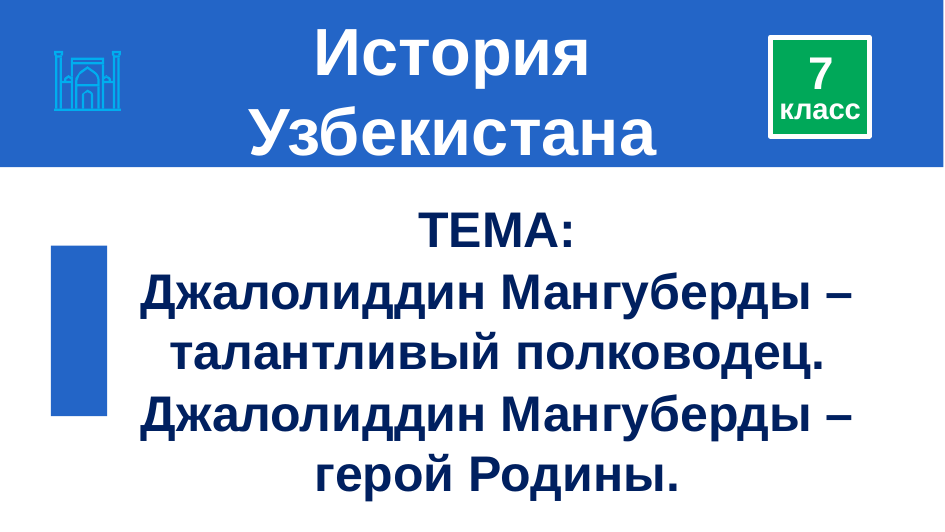

# История Узбекистана

7

класс
ТЕМА:
Джалолиддин Мангуберды – талантливый полководец.
Джалолиддин Мангуберды – герой Родины.